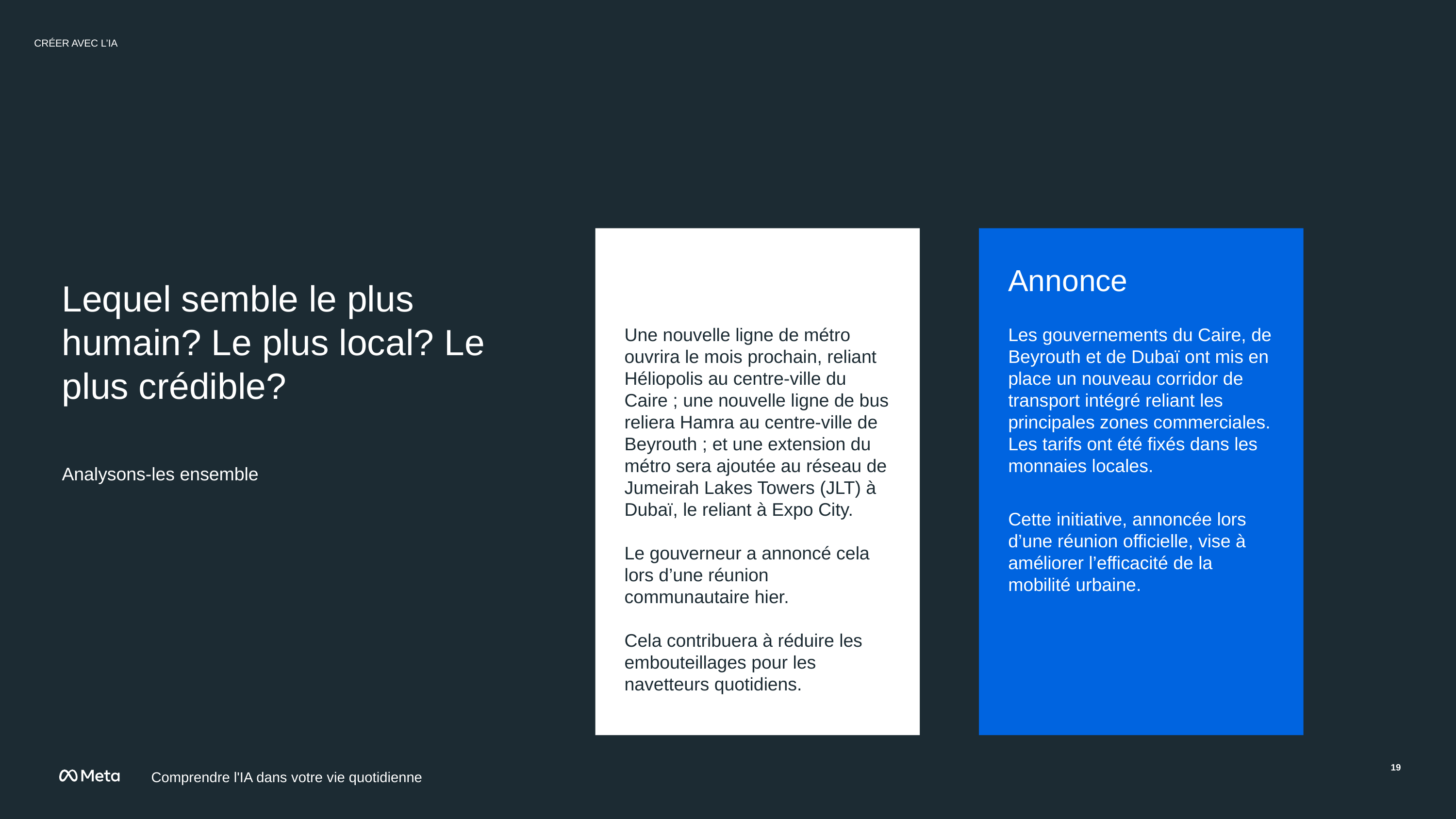

CRÉER AVEC L’IA
Annonce
Annonce
# Lequel semble le plus humain? Le plus local? Le plus crédible?

Une nouvelle ligne de métro ouvrira le mois prochain, reliant Héliopolis au centre-ville du Caire ; une nouvelle ligne de bus reliera Hamra au centre-ville de Beyrouth ; et une extension du métro sera ajoutée au réseau de Jumeirah Lakes Towers (JLT) à Dubaï, le reliant à Expo City.

Le gouverneur a annoncé cela lors d’une réunion communautaire hier.

Cela contribuera à réduire les embouteillages pour les navetteurs quotidiens.
Les gouvernements du Caire, de Beyrouth et de Dubaï ont mis en place un nouveau corridor de transport intégré reliant les principales zones commerciales. Les tarifs ont été fixés dans les monnaies locales.

Cette initiative, annoncée lors d’une réunion officielle, vise à améliorer l’efficacité de la mobilité urbaine.
Analysons-les ensemble
Comprendre l'IA dans votre vie quotidienne